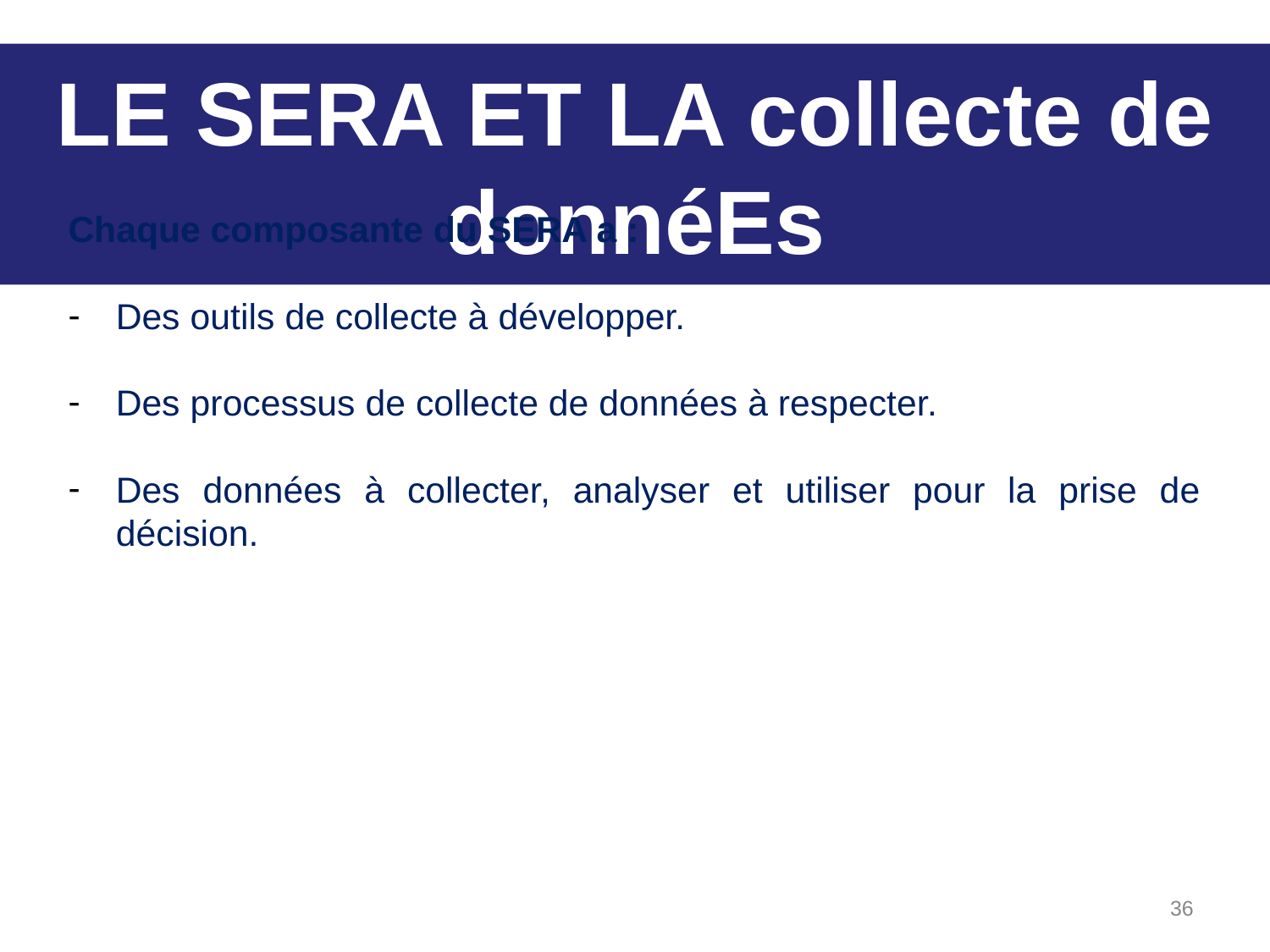

LE SERA ET LA collecte de donnéEs
Chaque composante du SERA a :

Des outils de collecte à développer.

Des processus de collecte de données à respecter.

Des données à collecter, analyser et utiliser pour la prise de décision.

36